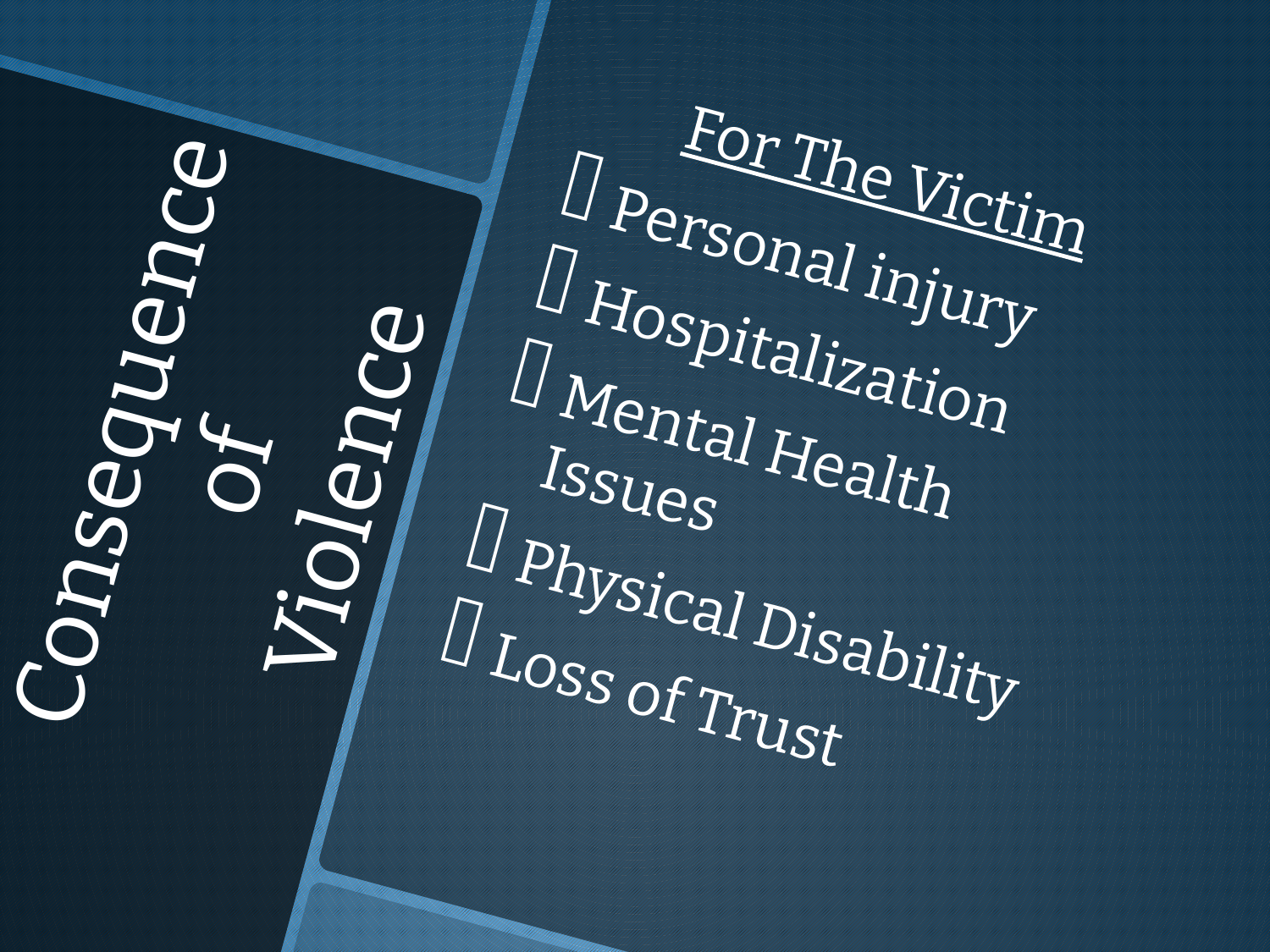

For The Victim
Personal injury
Hospitalization
Mental Health Issues
Physical Disability
Loss of Trust

# Consequence of Violence